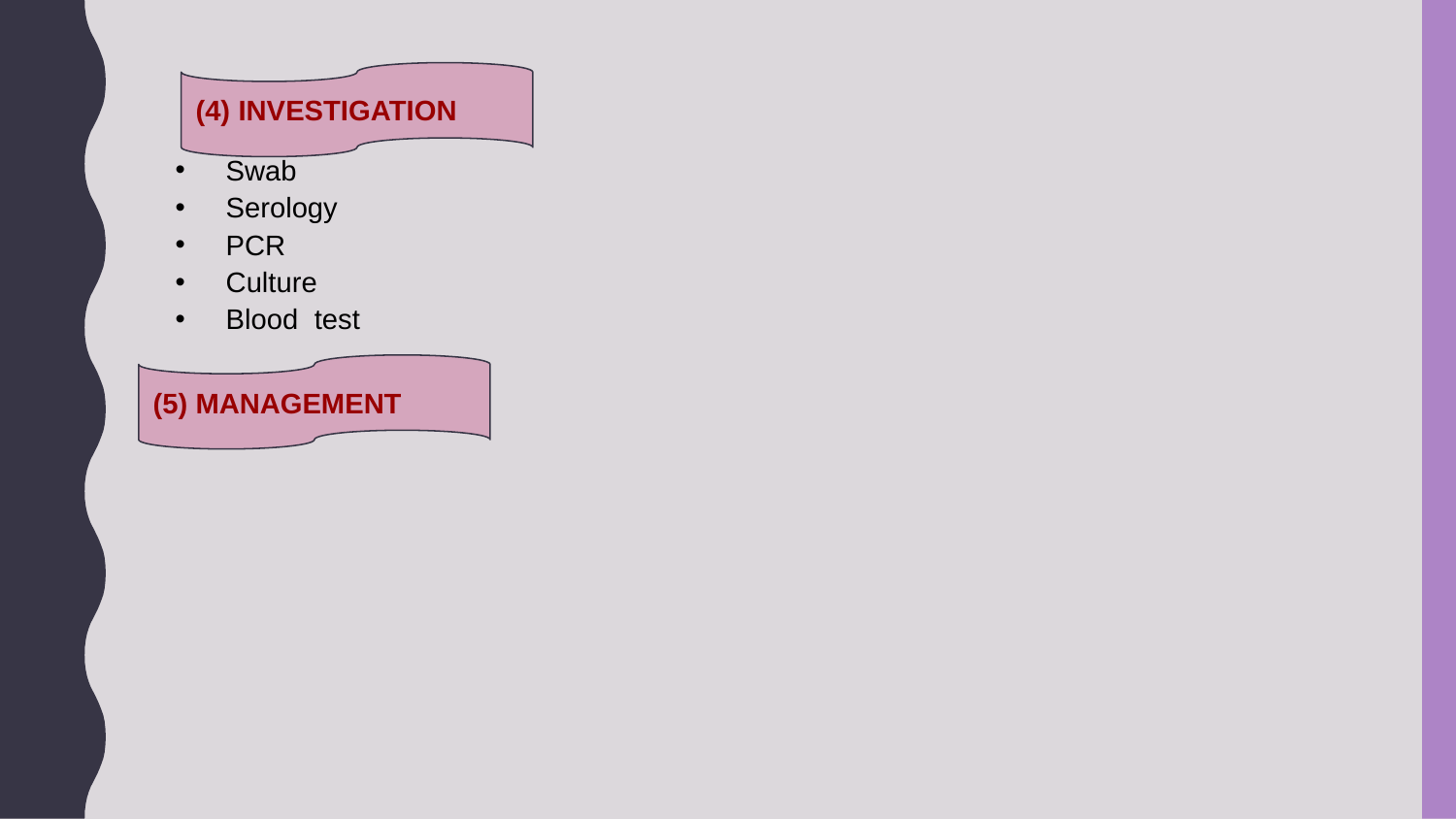

(4) INVESTIGATION

Swab
Serology
PCR
Culture
Blood  test

(5) MANAGEMENT